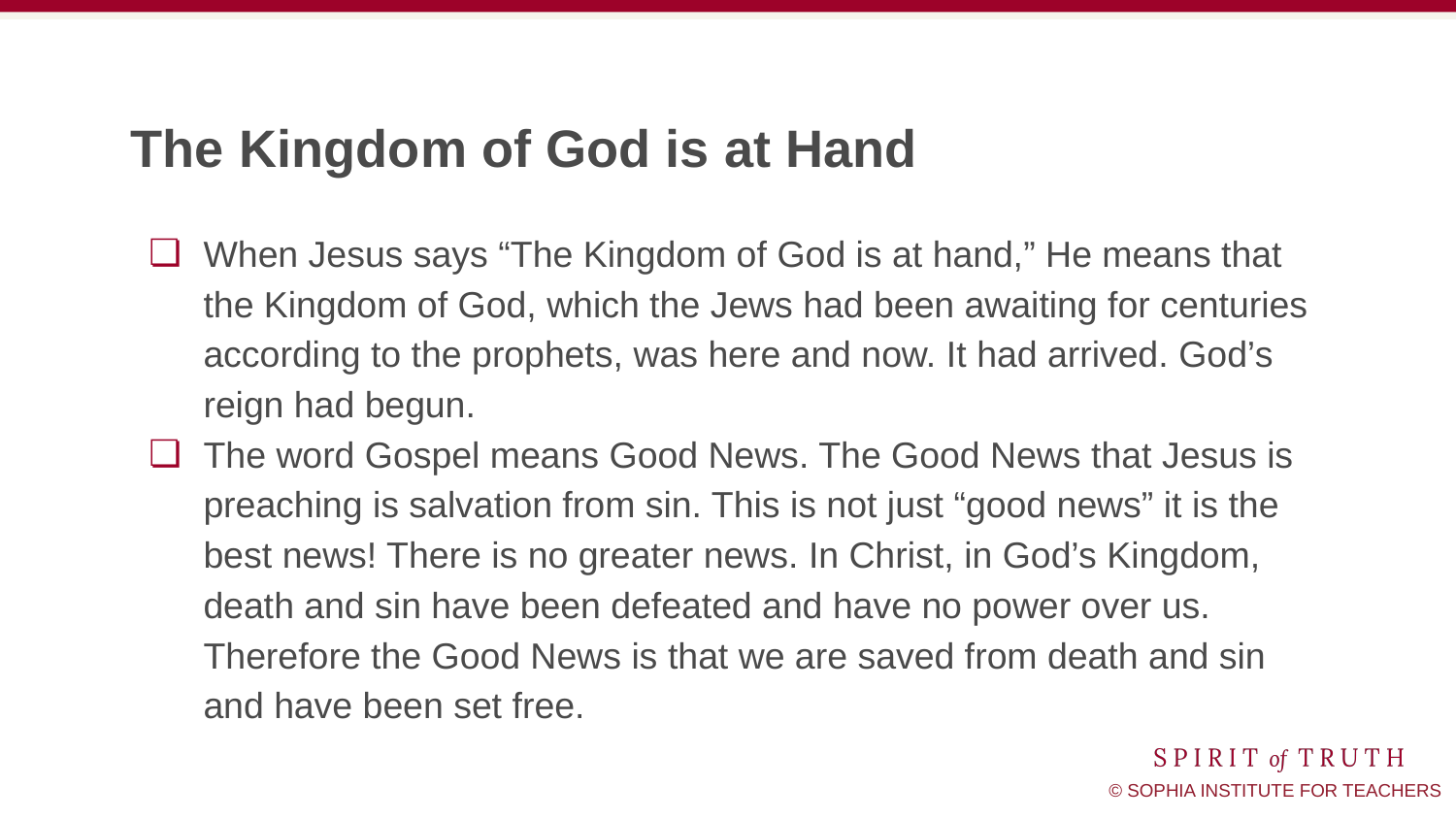

# The Kingdom of God is at Hand
When Jesus says “The Kingdom of God is at hand,” He means that the Kingdom of God, which the Jews had been awaiting for centuries according to the prophets, was here and now. It had arrived. God’s reign had begun.
The word Gospel means Good News. The Good News that Jesus is preaching is salvation from sin. This is not just “good news” it is the best news! There is no greater news. In Christ, in God’s Kingdom, death and sin have been defeated and have no power over us. Therefore the Good News is that we are saved from death and sin and have been set free.